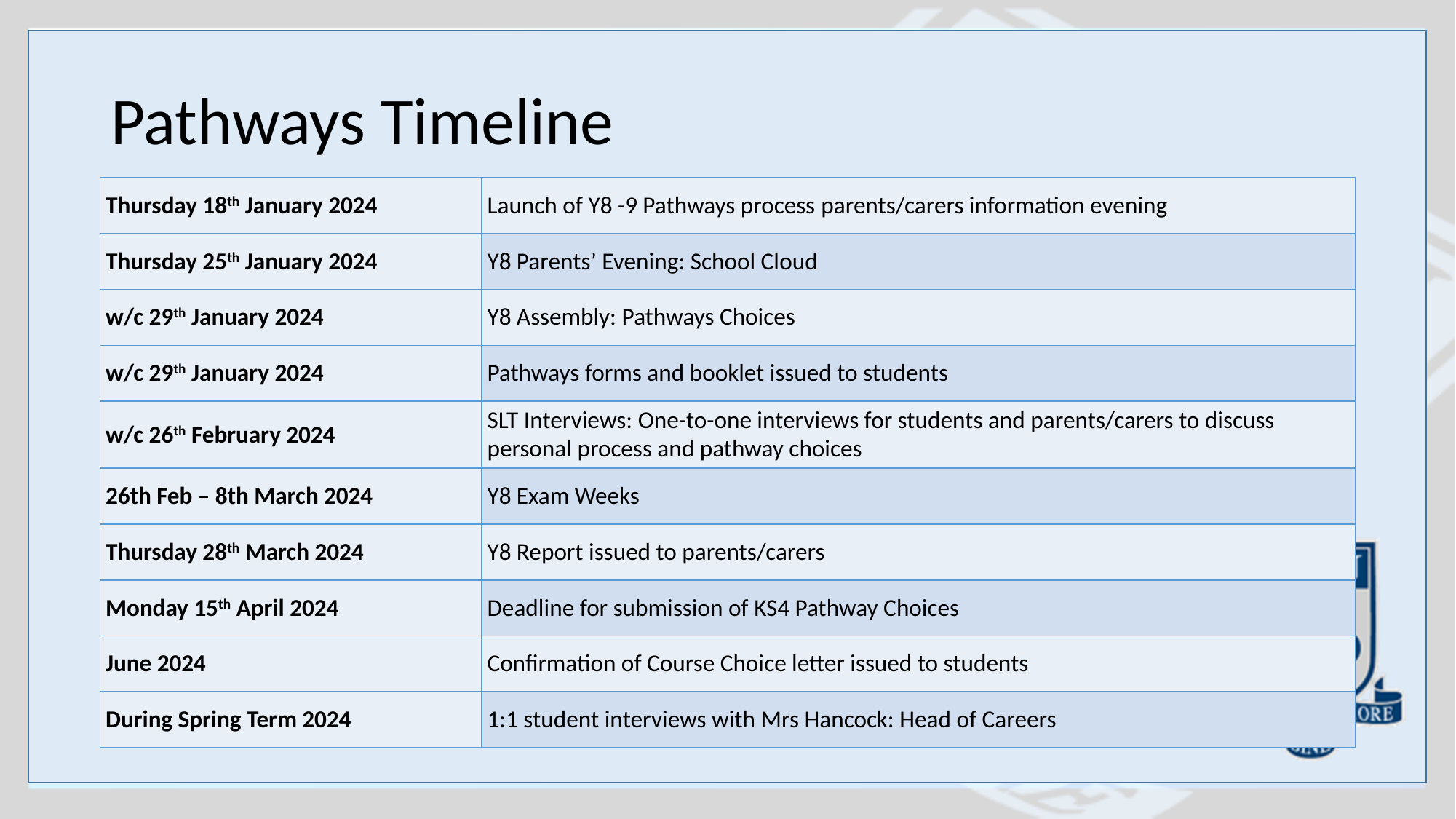

# Pathways Timeline
| Thursday 18th January 2024 | Launch of Y8 -9 Pathways process parents/carers information evening |
| --- | --- |
| Thursday 25th January 2024 | Y8 Parents’ Evening: School Cloud |
| w/c 29th January 2024 | Y8 Assembly: Pathways Choices |
| w/c 29th January 2024 | Pathways forms and booklet issued to students |
| w/c 26th February 2024 | SLT Interviews: One-to-one interviews for students and parents/carers to discuss personal process and pathway choices |
| 26th Feb – 8th March 2024 | Y8 Exam Weeks |
| Thursday 28th March 2024 | Y8 Report issued to parents/carers |
| Monday 15th April 2024 | Deadline for submission of KS4 Pathway Choices |
| June 2024 | Confirmation of Course Choice letter issued to students |
| During Spring Term 2024 | 1:1 student interviews with Mrs Hancock: Head of Careers |